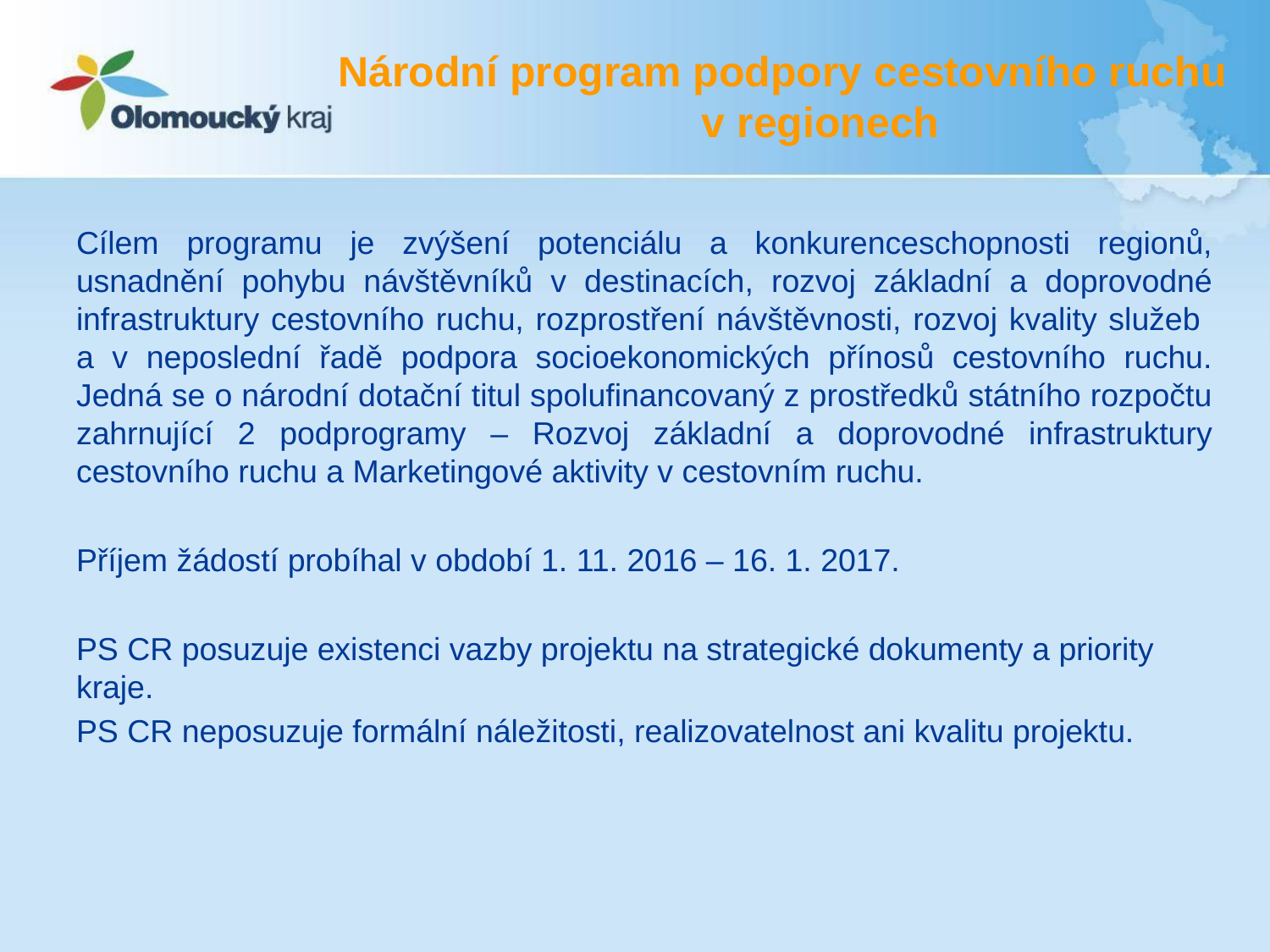

# Národní program podpory cestovního ruchu v regionech
Cílem programu je zvýšení potenciálu a konkurenceschopnosti regionů, usnadnění pohybu návštěvníků v destinacích, rozvoj základní a doprovodné infrastruktury cestovního ruchu, rozprostření návštěvnosti, rozvoj kvality služeb
a v neposlední řadě podpora socioekonomických přínosů cestovního ruchu. Jedná se o národní dotační titul spolufinancovaný z prostředků státního rozpočtu zahrnující 2 podprogramy – Rozvoj základní a doprovodné infrastruktury cestovního ruchu a Marketingové aktivity v cestovním ruchu.

Příjem žádostí probíhal v období 1. 11. 2016 – 16. 1. 2017.

PS CR posuzuje existenci vazby projektu na strategické dokumenty a priority kraje.
PS CR neposuzuje formální náležitosti, realizovatelnost ani kvalitu projektu.